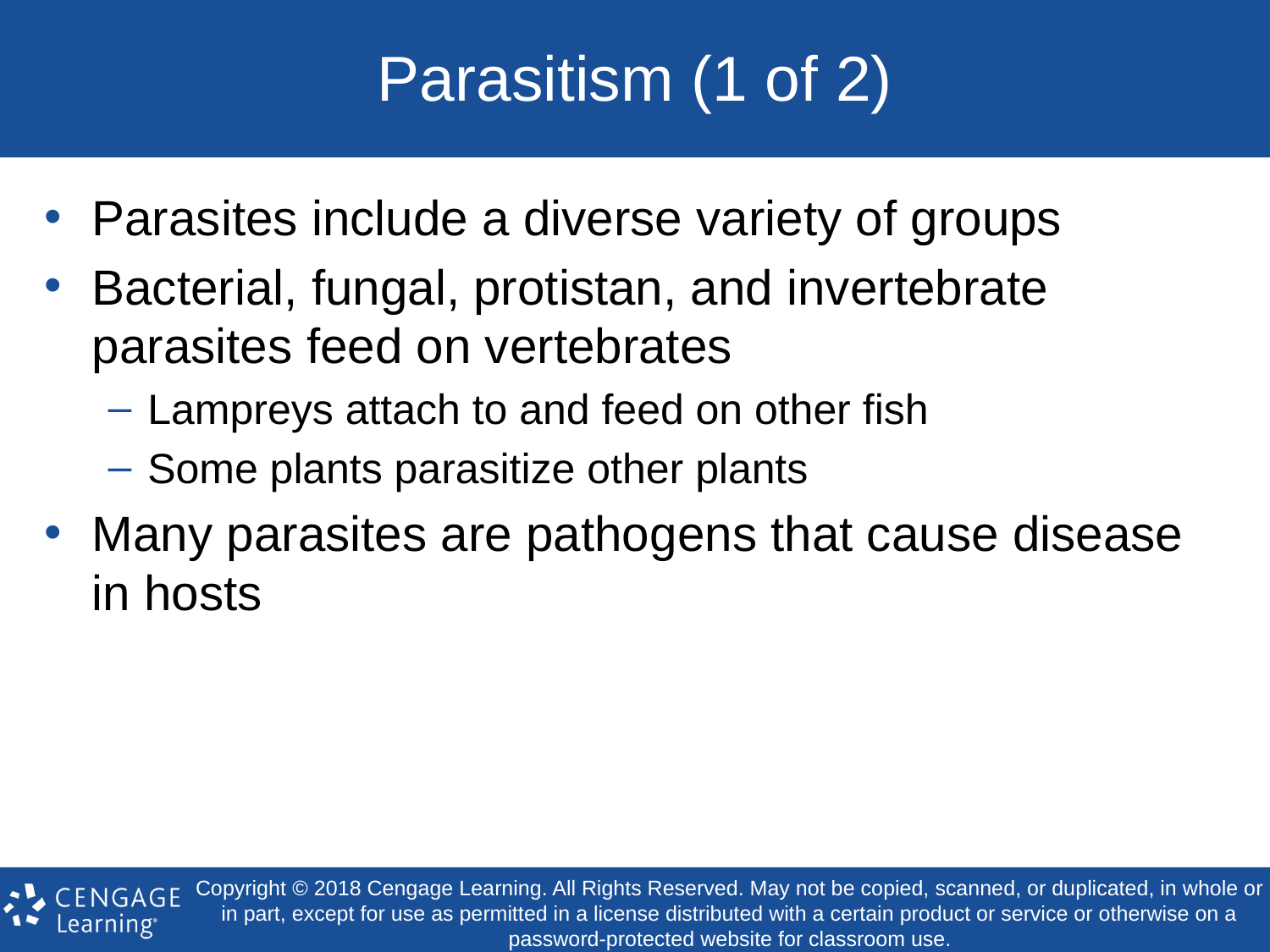

# Parasitism (1 of 2)
Parasites include a diverse variety of groups
Bacterial, fungal, protistan, and invertebrate parasites feed on vertebrates
Lampreys attach to and feed on other fish
Some plants parasitize other plants
Many parasites are pathogens that cause disease in hosts